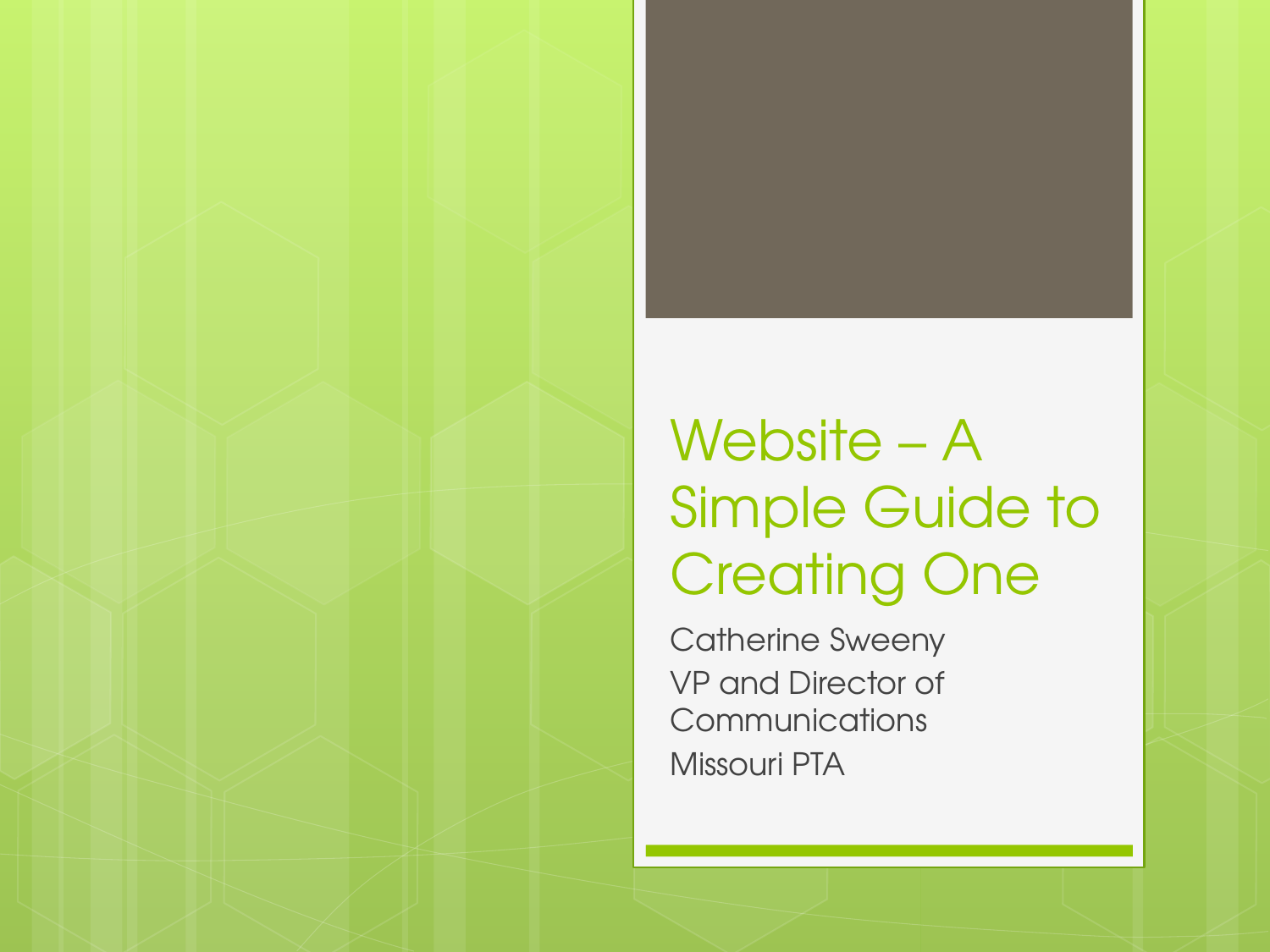

# Website – A Simple Guide to Creating One
Catherine Sweeny
VP and Director of Communications
Missouri PTA